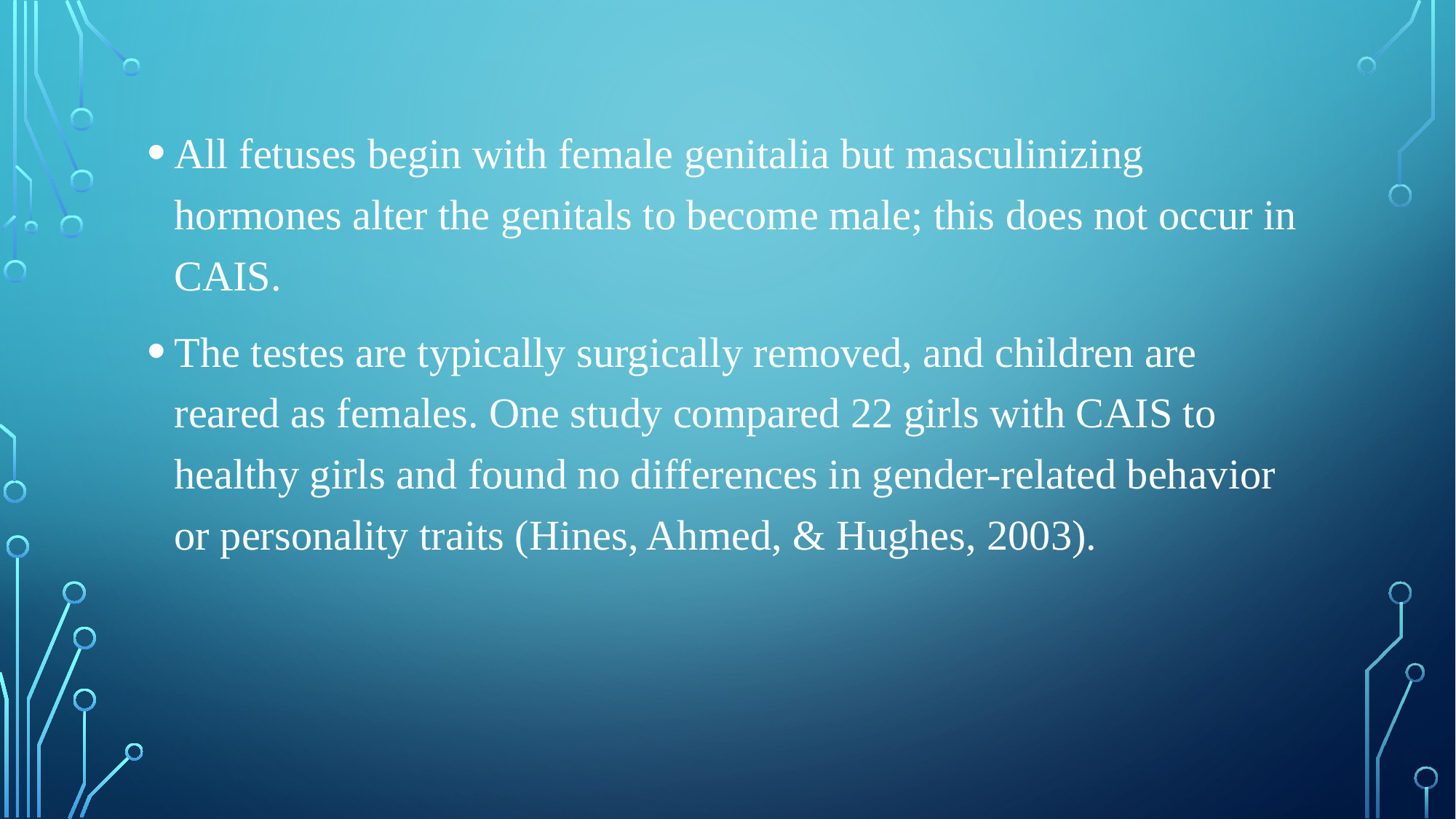

All fetuses begin with female genitalia but masculinizing hormones alter the genitals to become male; this does not occur in CAIS.
The testes are typically surgically removed, and children are reared as females. One study compared 22 girls with CAIS to healthy girls and found no differences in gender-related behavior or personality traits (Hines, Ahmed, & Hughes, 2003).